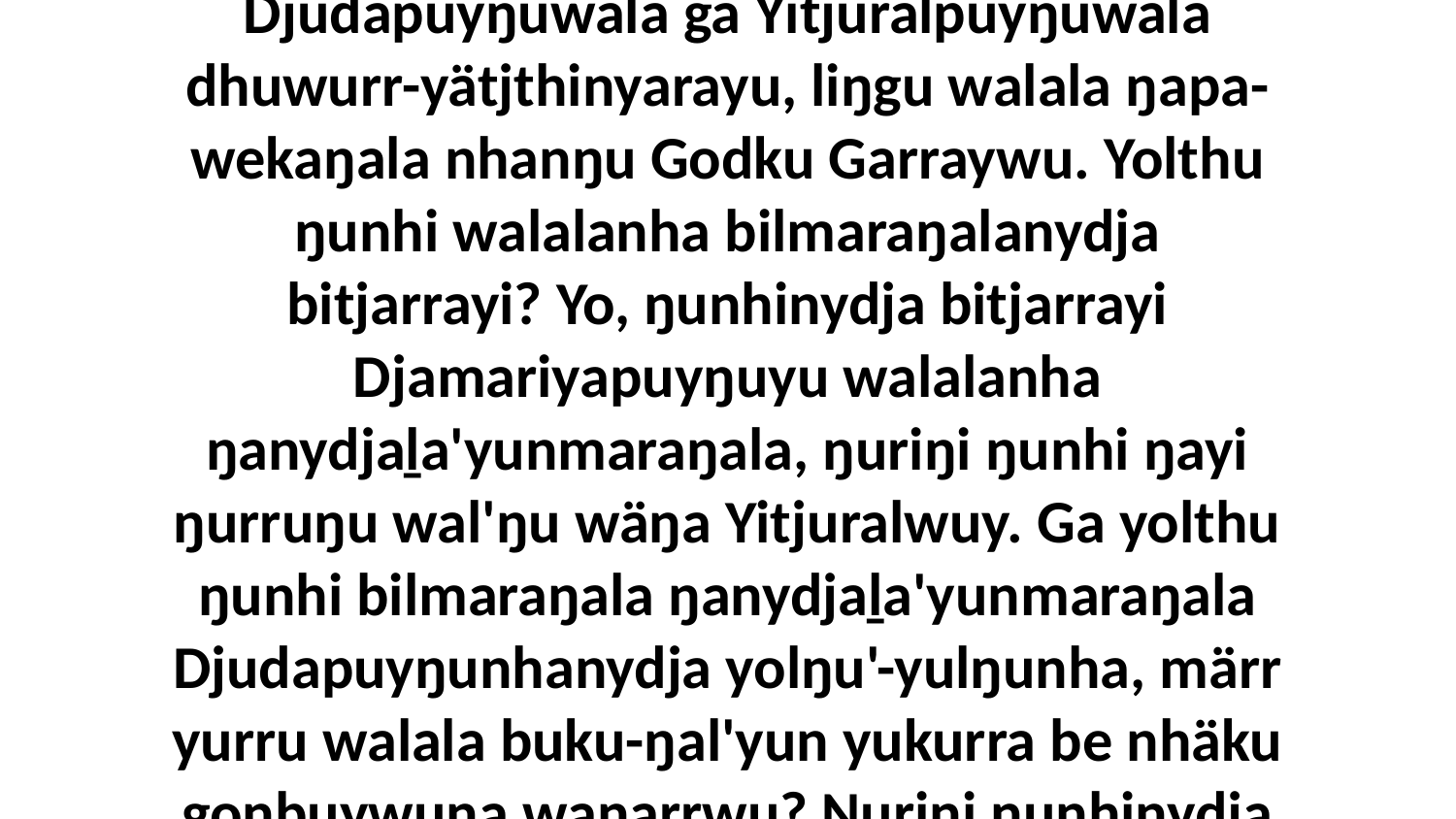

5 Yo, ŋunhiyinydja yurru maḻŋ'thun bitjandhi yuwalk yana, liŋgu ŋuriŋi yolŋu'-yulŋuwala Djudapuyŋuwala ga Yitjuralpuyŋuwala dhuwurr-yätjthinyarayu, liŋgu walala ŋapa-wekaŋala nhanŋu Godku Garraywu. Yolthu ŋunhi walalanha bilmaraŋalanydja bitjarrayi? Yo, ŋunhinydja bitjarrayi Djamariyapuyŋuyu walalanha ŋanydjaḻa'yunmaraŋala, ŋuriŋi ŋunhi ŋayi ŋurruŋu wal'ŋu wäŋa Yitjuralwuy. Ga yolthu ŋunhi bilmaraŋala ŋanydjaḻa'yunmaraŋala Djudapuyŋunhanydja yolŋu'-yulŋunha, märr yurru walala buku-ŋal'yun yukurra be nhäku goŋbuywuna waŋarrwu? Ŋuriŋi ŋunhinydja Djurutjalambuyŋuyu bilmaraŋala walalanha, ŋunhi ŋayi ŋurruŋu wäŋa ŋunhiyi Djudawuy.